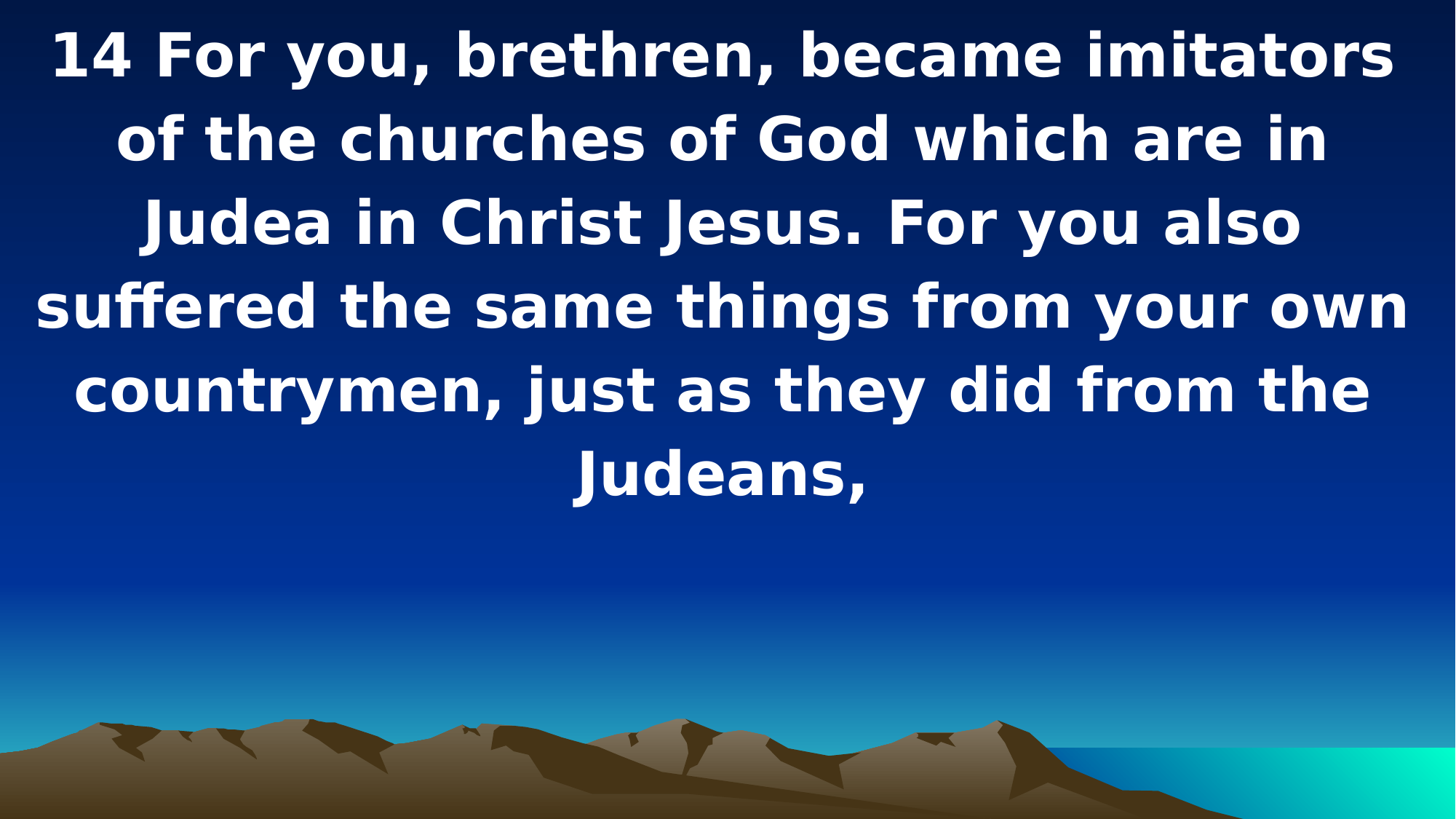

14 For you, brethren, became imitators of the churches of God which are in Judea in Christ Jesus. For you also suffered the same things from your own countrymen, just as they did from the Judeans,